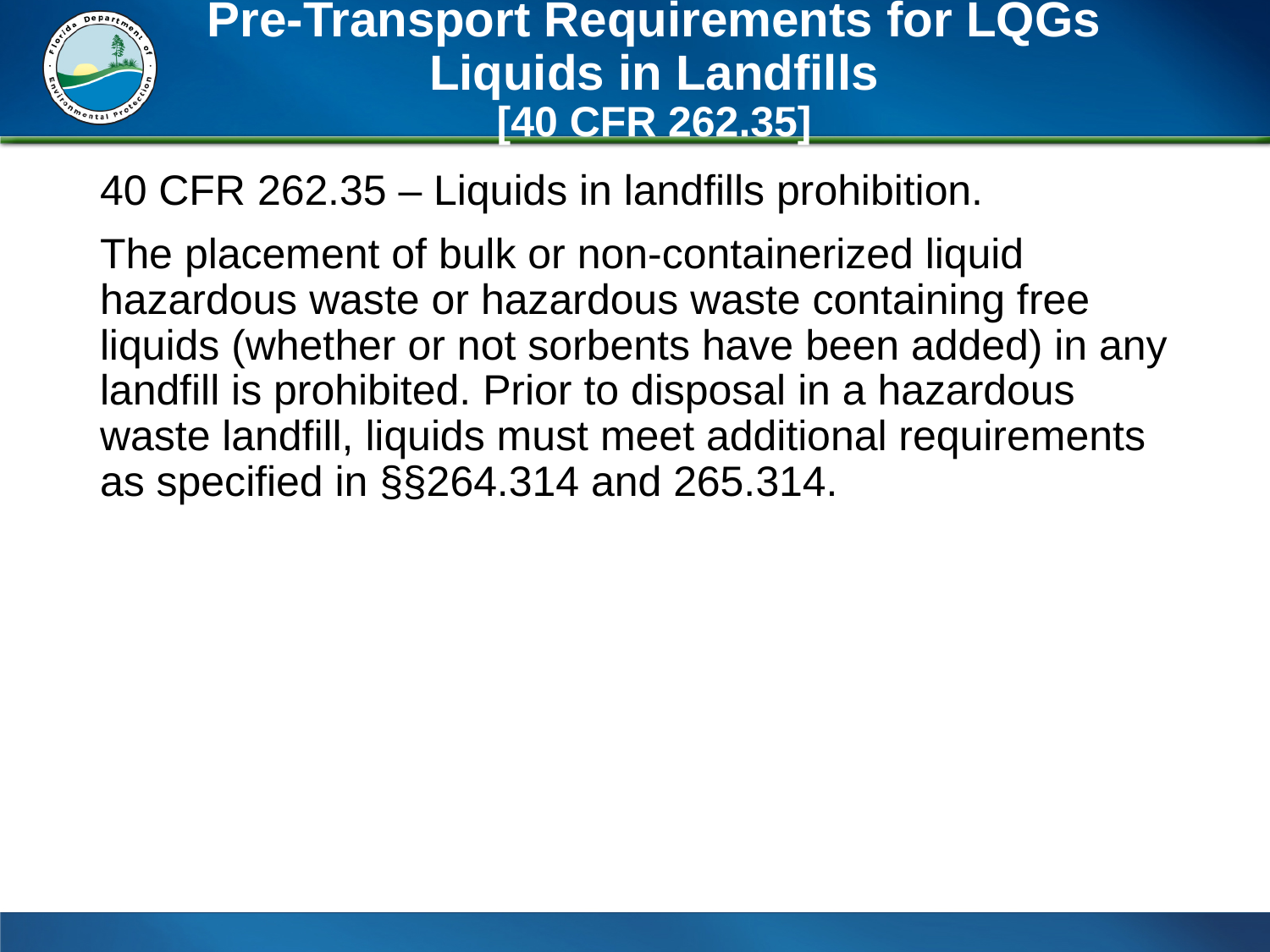

# Pre-Transport Requirements for LQGs Liquids in Landfills [40 CFR 262.35]
40 CFR 262.35 – Liquids in landfills prohibition.
The placement of bulk or non-containerized liquid hazardous waste or hazardous waste containing free liquids (whether or not sorbents have been added) in any landfill is prohibited. Prior to disposal in a hazardous waste landfill, liquids must meet additional requirements as specified in §§264.314 and 265.314.